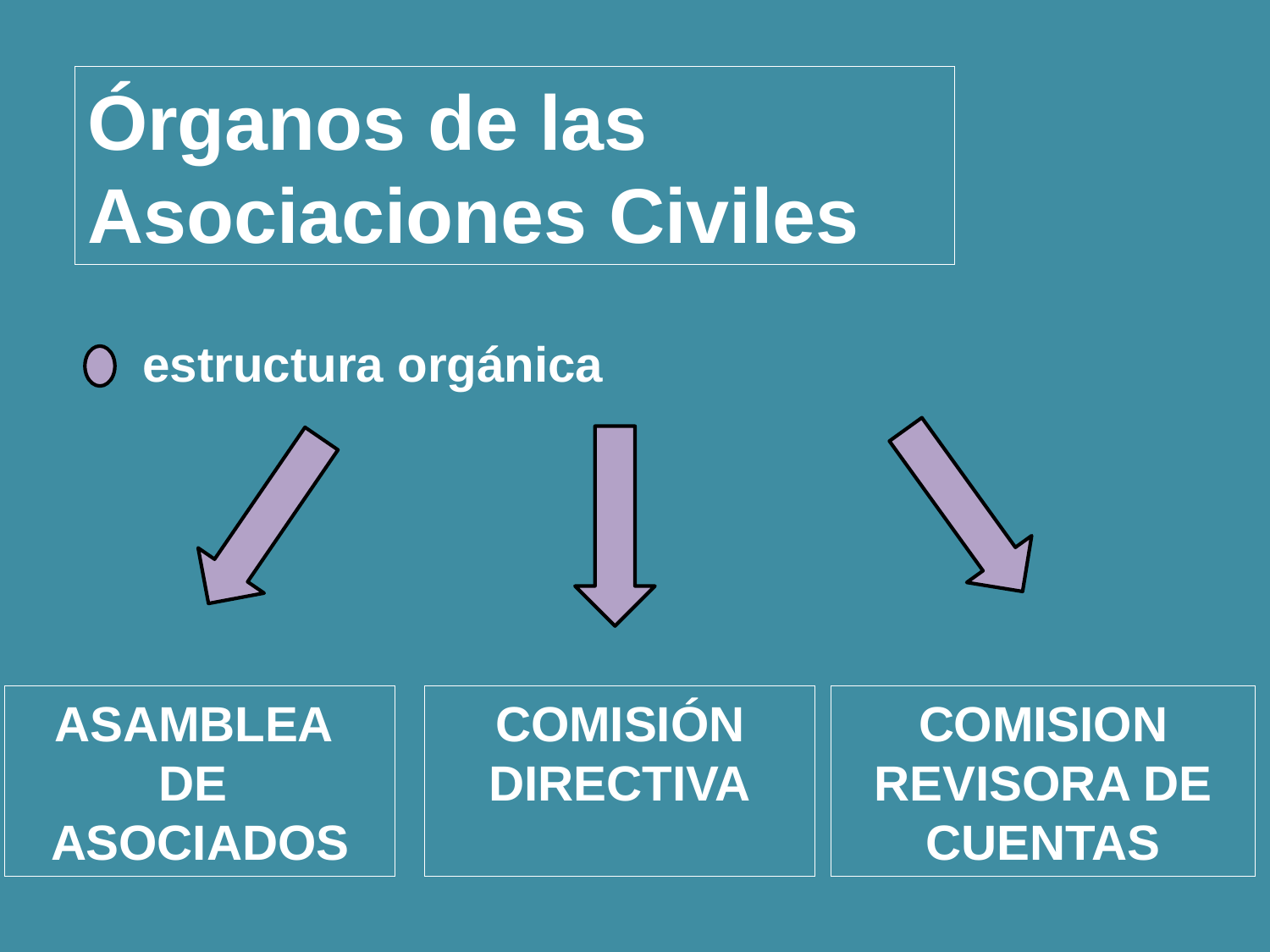

Órganos de las Asociaciones Civiles
estructura orgánica

ASAMBLEA
DE
ASOCIADOS
COMISIÓN DIRECTIVA

COMISION
REVISORA DE CUENTAS